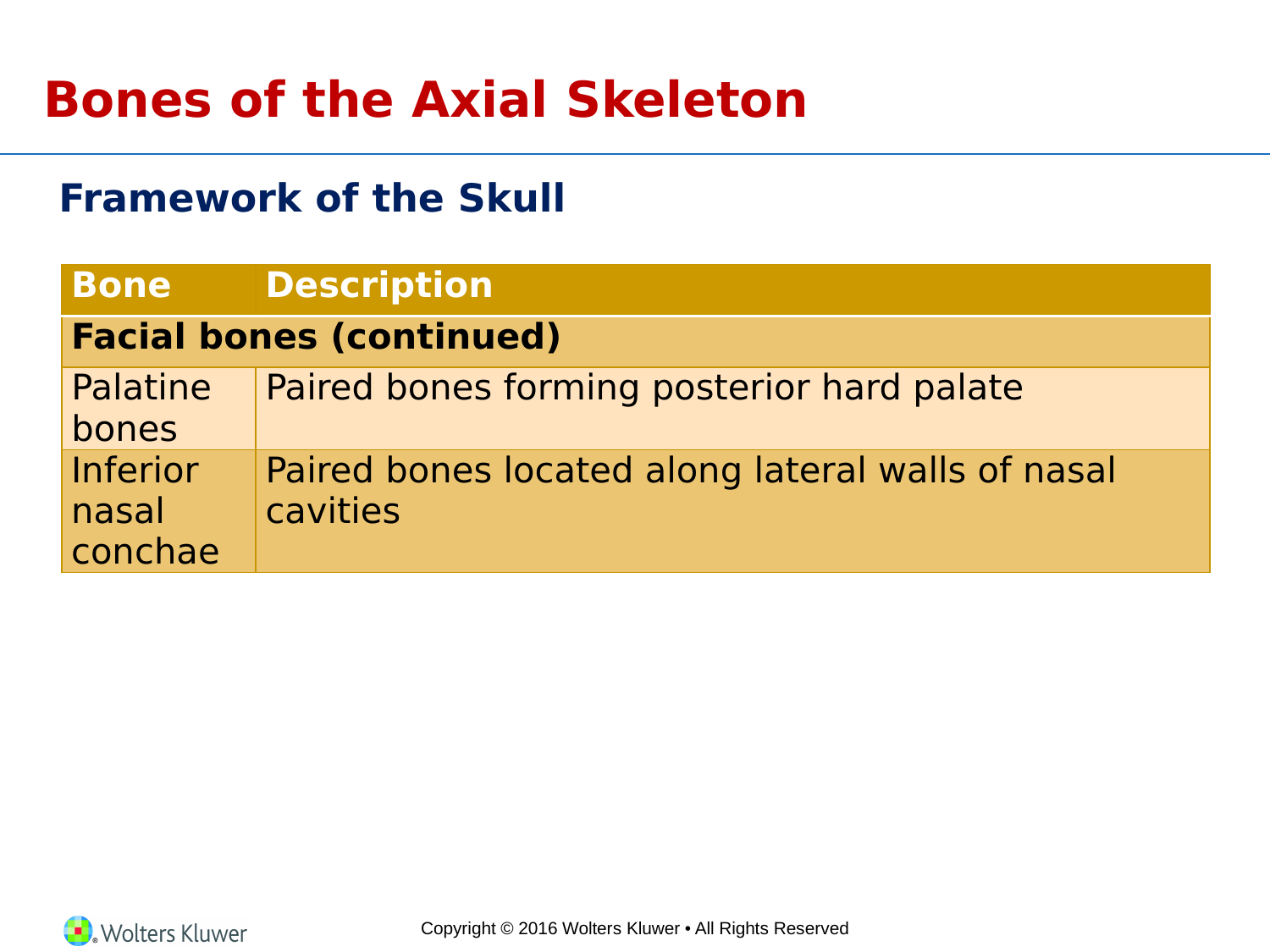

# Bones of the Axial Skeleton
Framework of the Skull

| Bone | Description |
| --- | --- |
| Facial bones (continued) |  |
| Palatine bones | Paired bones forming posterior hard palate |
| Inferior nasal conchae | Paired bones located along lateral walls of nasal cavities |